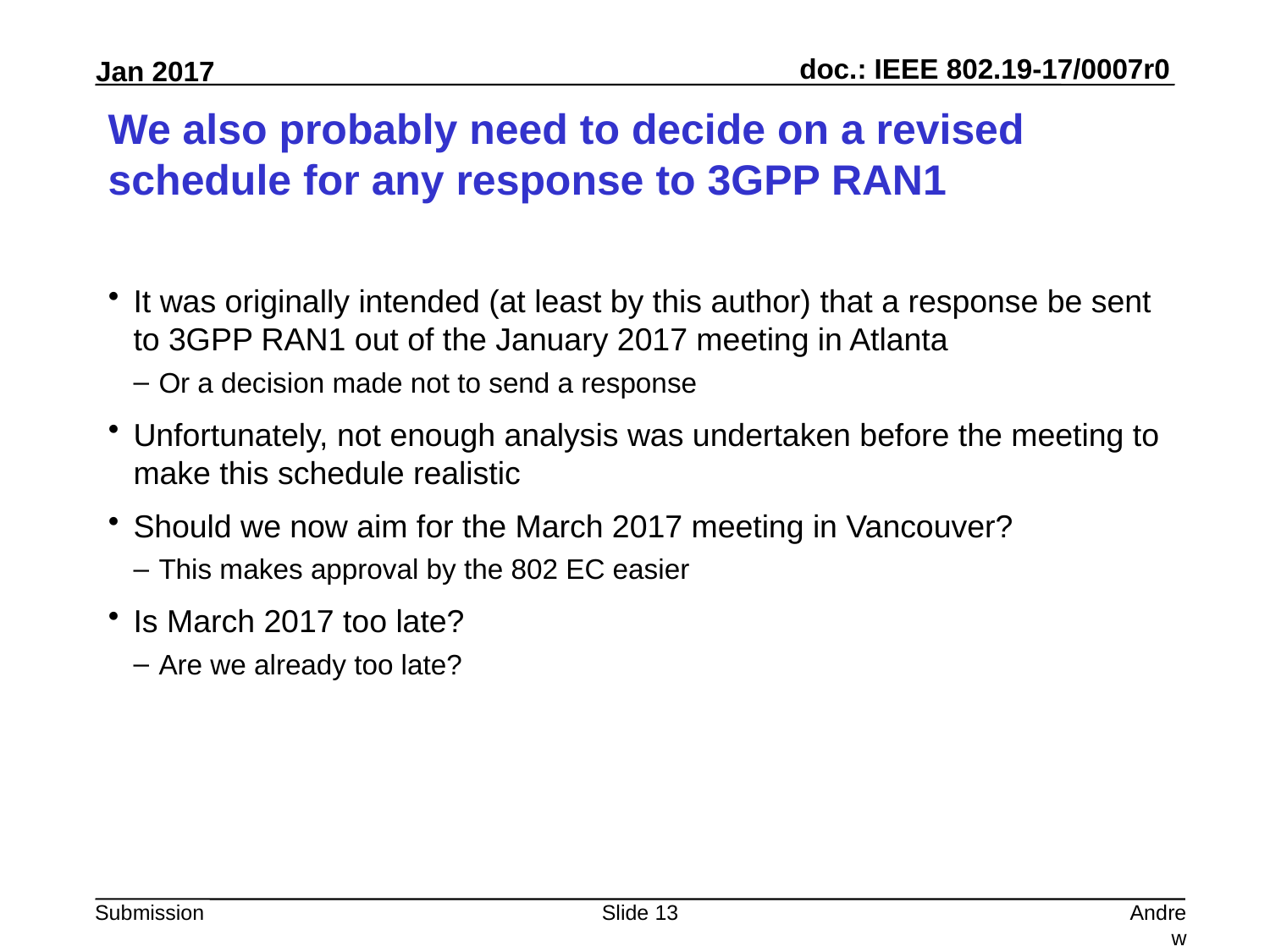

# We also probably need to decide on a revised schedule for any response to 3GPP RAN1
It was originally intended (at least by this author) that a response be sent to 3GPP RAN1 out of the January 2017 meeting in Atlanta
Or a decision made not to send a response
Unfortunately, not enough analysis was undertaken before the meeting to make this schedule realistic
Should we now aim for the March 2017 meeting in Vancouver?
This makes approval by the 802 EC easier
Is March 2017 too late?
Are we already too late?
Slide 13
Andrew Myles, Cisco